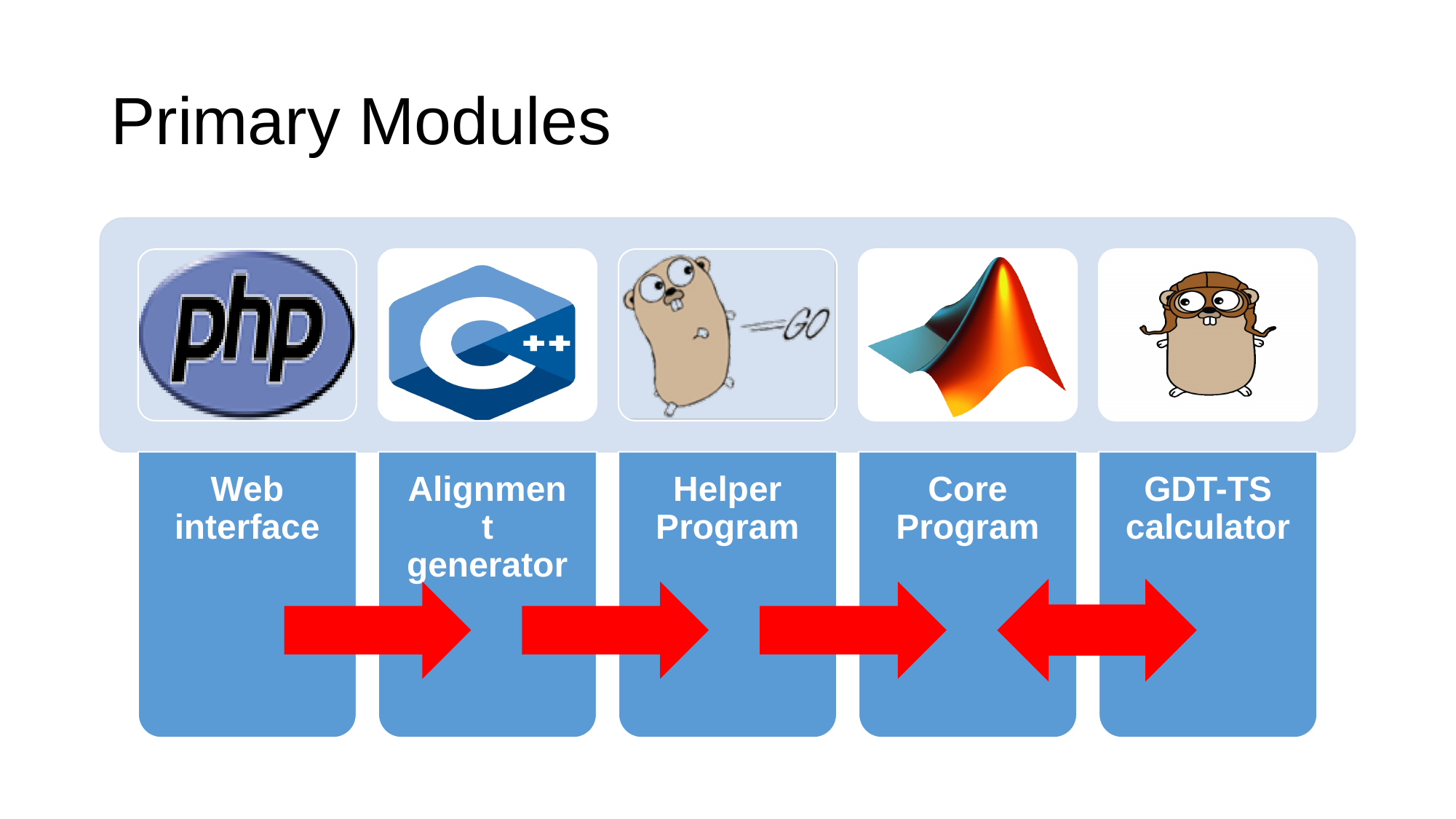

# Primary Modules
Web interface
Alignment generator
Helper Program
Core Program
GDT-TS calculator